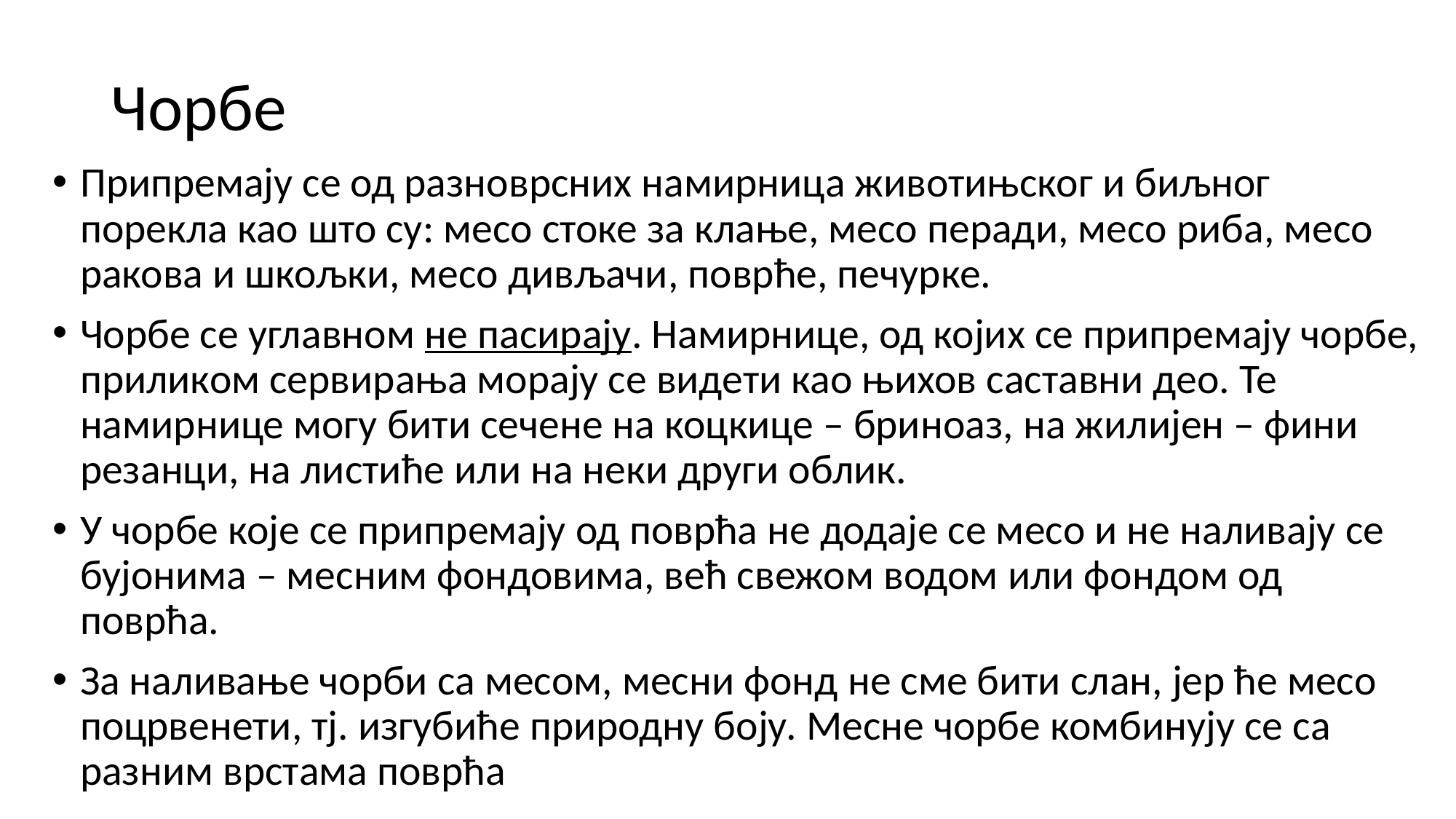

# Чорбе
Припремају се од разноврсних намирница животињског и биљног порекла као што су: месо стоке за клање, месо перади, месо риба, месо ракова и шкољки, месо дивљачи, поврће, печурке.
Чорбе се углавном не пасирају. Намирнице, од којих се припремају чорбе, приликом сервирања морају се видети као њихов саставни део. Те намирнице могу бити сечене на коцкице – бриноаз, на жилијен – фини резанци, на листиће или на неки други облик.
У чорбе које се припремају од поврћа не додаје се месо и не наливају се бујонима – месним фондовима, већ свежом водом или фондом од поврћа.
За наливање чорби са месом, месни фонд не сме бити слан, јер ће месо поцрвенети, тј. изгубиће природну боју. Месне чорбе комбинују се са разним врстама поврћа